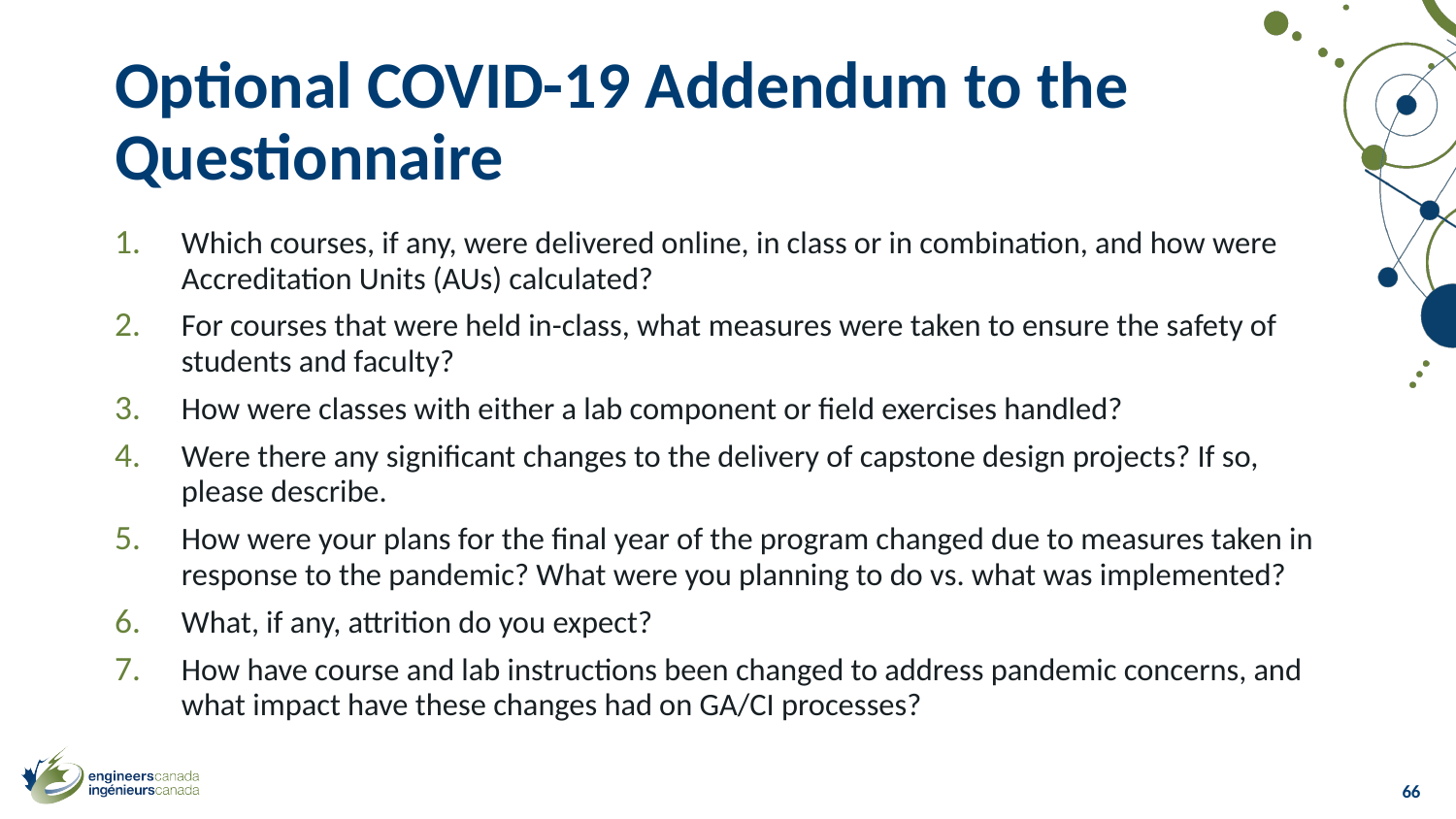

# Optional COVID-19 Addendum to the Questionnaire
Which courses, if any, were delivered online, in class or in combination, and how were Accreditation Units (AUs) calculated?
For courses that were held in-class, what measures were taken to ensure the safety of students and faculty?
How were classes with either a lab component or field exercises handled?
Were there any significant changes to the delivery of capstone design projects? If so, please describe.
How were your plans for the final year of the program changed due to measures taken in response to the pandemic? What were you planning to do vs. what was implemented?
What, if any, attrition do you expect?
How have course and lab instructions been changed to address pandemic concerns, and what impact have these changes had on GA/CI processes?
66